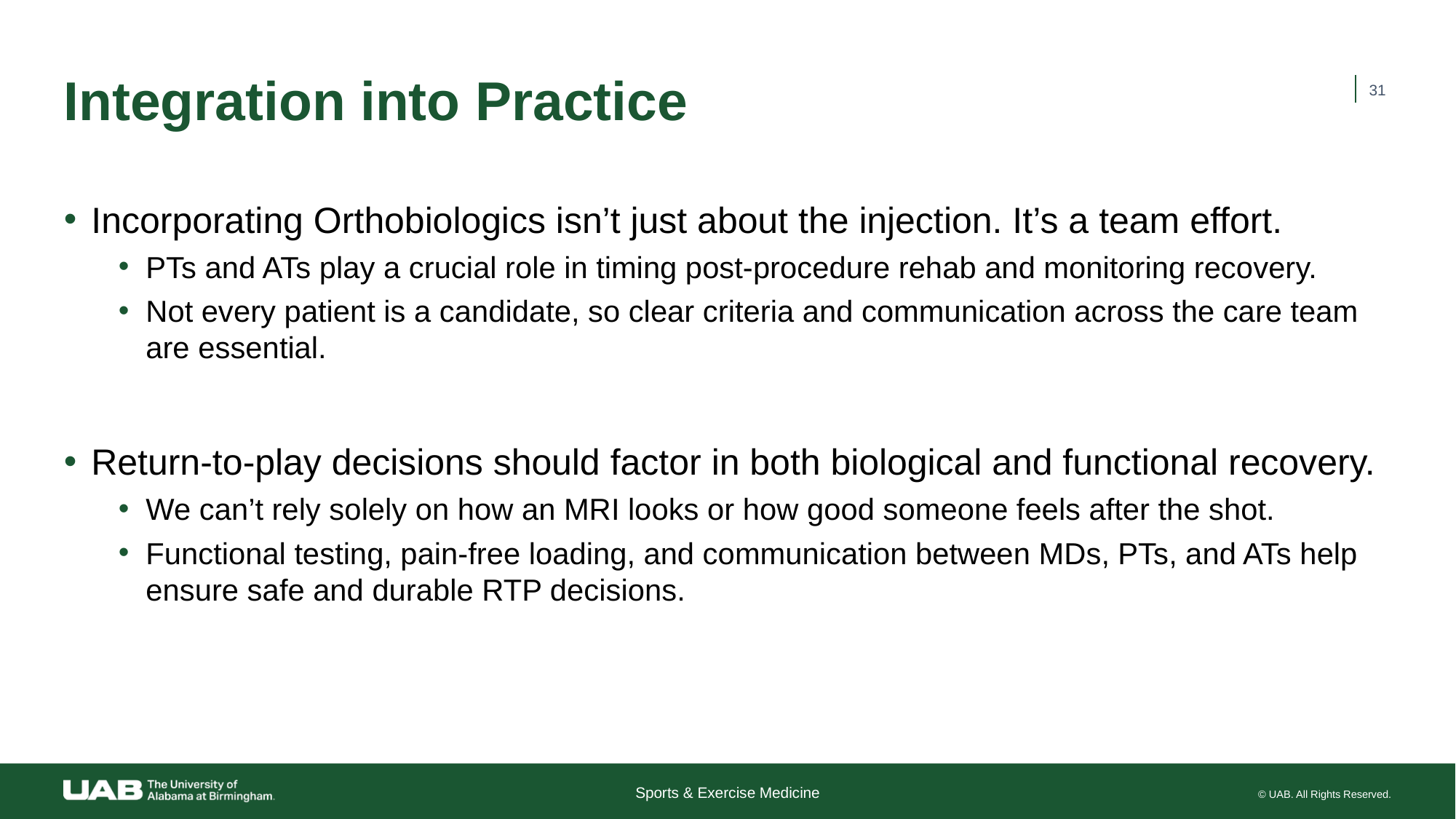

# Integration into Practice
31
Incorporating Orthobiologics isn’t just about the injection. It’s a team effort.
PTs and ATs play a crucial role in timing post-procedure rehab and monitoring recovery.
Not every patient is a candidate, so clear criteria and communication across the care team are essential.

Return-to-play decisions should factor in both biological and functional recovery.
We can’t rely solely on how an MRI looks or how good someone feels after the shot.
Functional testing, pain-free loading, and communication between MDs, PTs, and ATs help ensure safe and durable RTP decisions.
Sports & Exercise Medicine